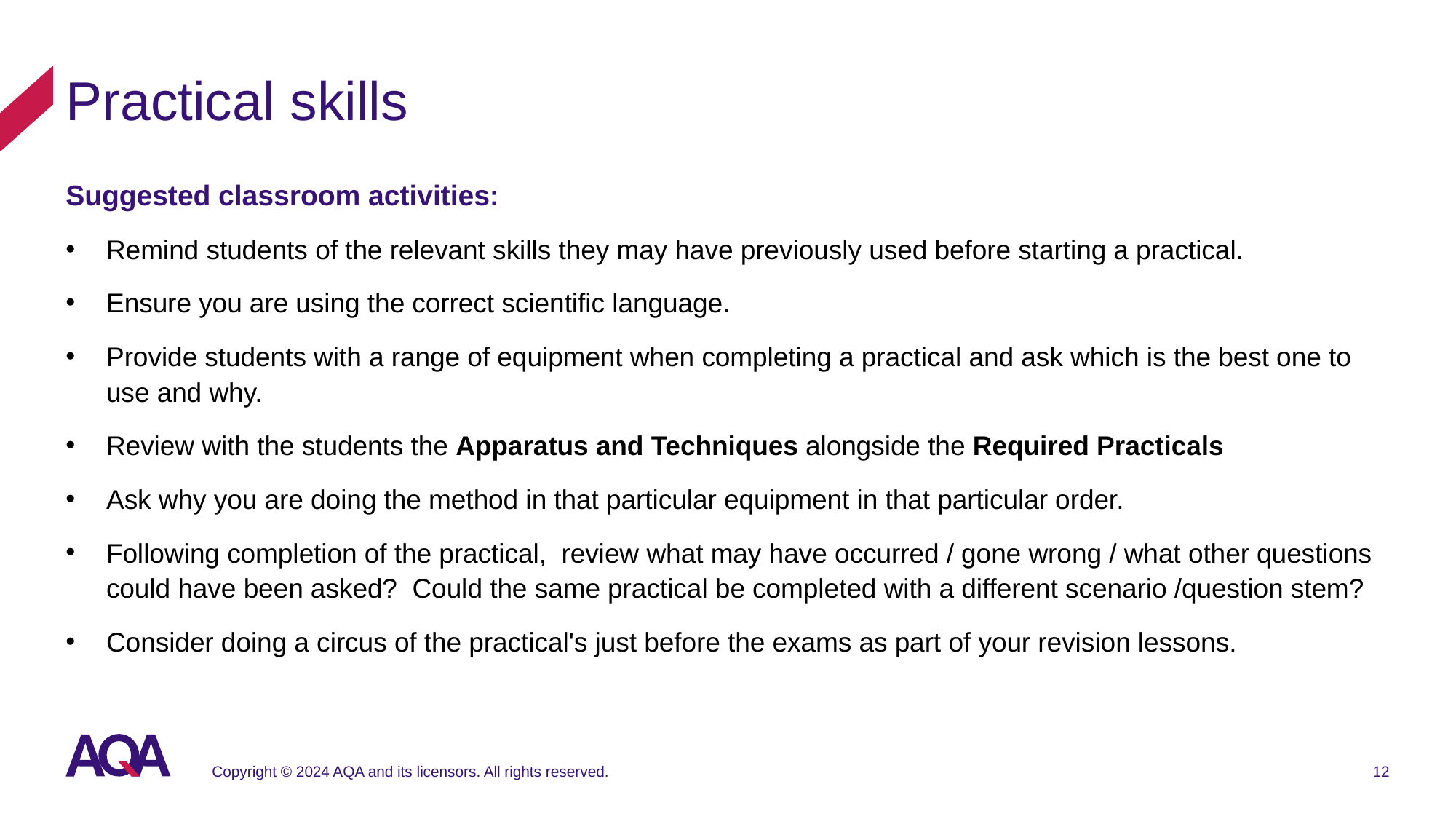

# Practical skills
Suggested classroom activities:
Remind students of the relevant skills they may have previously used before starting a practical.
Ensure you are using the correct scientific language.
Provide students with a range of equipment when completing a practical and ask which is the best one to use and why.
Review with the students the Apparatus and Techniques alongside the Required Practicals
Ask why you are doing the method in that particular equipment in that particular order.
Following completion of the practical,  review what may have occurred / gone wrong / what other questions could have been asked?  Could the same practical be completed with a different scenario /question stem?
Consider doing a circus of the practical's just before the exams as part of your revision lessons.
Copyright © 2024 AQA and its licensors. All rights reserved.
12